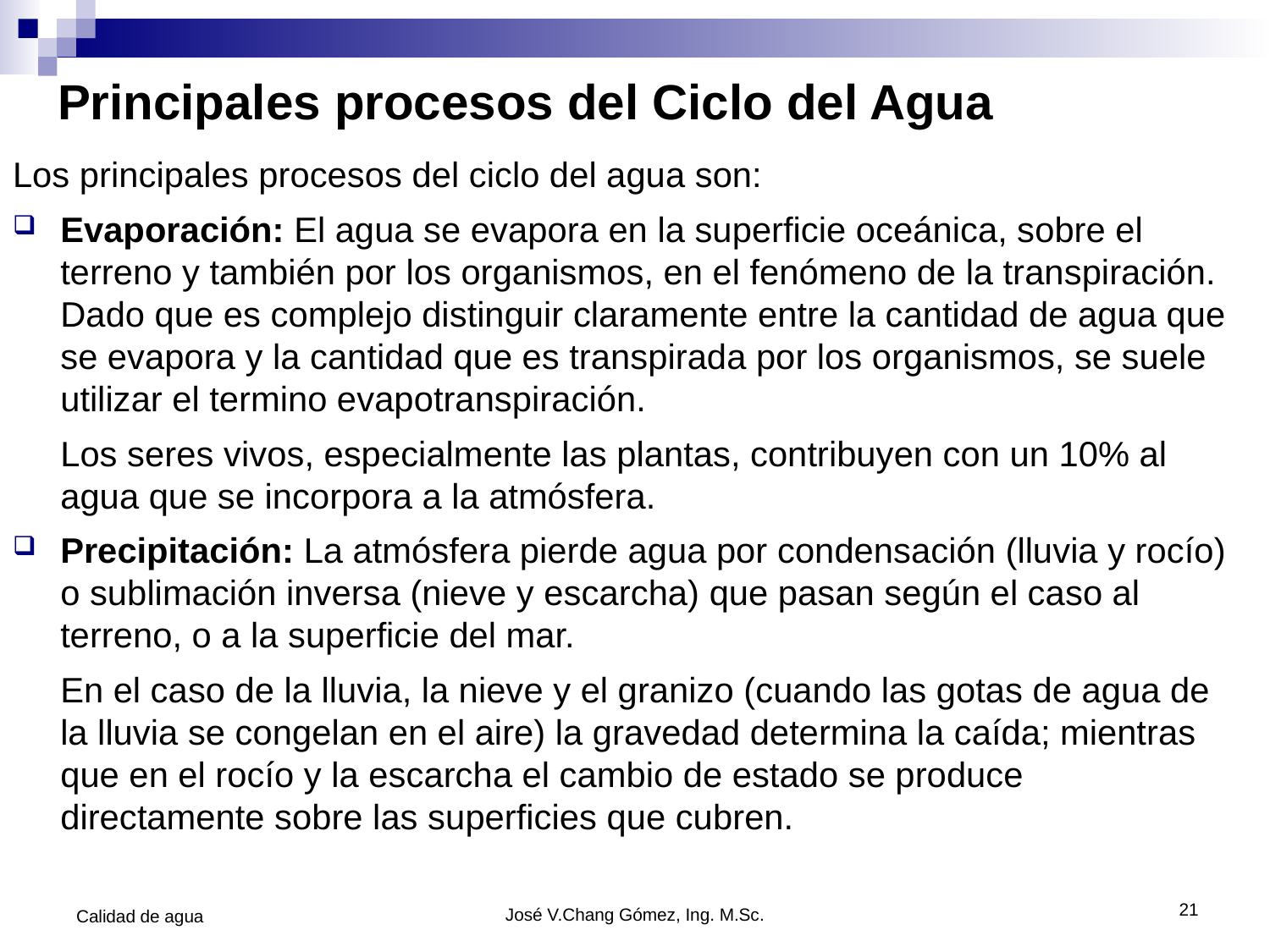

# Principales procesos del Ciclo del Agua
Los principales procesos del ciclo del agua son:
Evaporación: El agua se evapora en la superficie oceánica, sobre el terreno y también por los organismos, en el fenómeno de la transpiración. Dado que es complejo distinguir claramente entre la cantidad de agua que se evapora y la cantidad que es transpirada por los organismos, se suele utilizar el termino evapotranspiración.
	Los seres vivos, especialmente las plantas, contribuyen con un 10% al agua que se incorpora a la atmósfera.
Precipitación: La atmósfera pierde agua por condensación (lluvia y rocío) o sublimación inversa (nieve y escarcha) que pasan según el caso al terreno, o a la superficie del mar.
	En el caso de la lluvia, la nieve y el granizo (cuando las gotas de agua de la lluvia se congelan en el aire) la gravedad determina la caída; mientras que en el rocío y la escarcha el cambio de estado se produce directamente sobre las superficies que cubren.
21
Calidad de agua
José V.Chang Gómez, Ing. M.Sc.